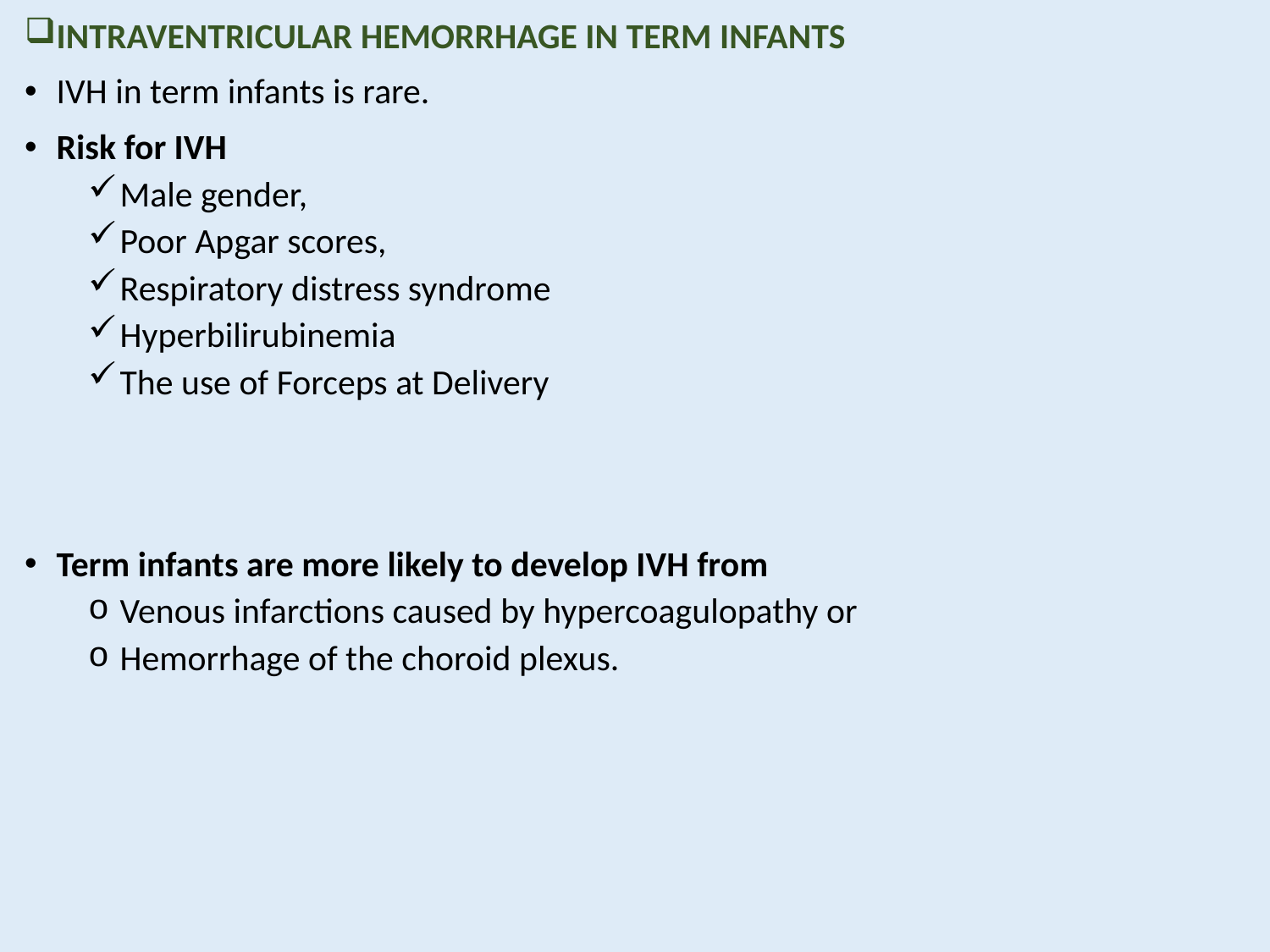

INTRAVENTRICULAR HEMORRHAGE IN TERM INFANTS
IVH in term infants is rare.
Risk for IVH
Male gender,
Poor Apgar scores,
Respiratory distress syndrome
Hyperbilirubinemia
The use of Forceps at Delivery

Term infants are more likely to develop IVH from
Venous infarctions caused by hypercoagulopathy or
Hemorrhage of the choroid plexus.